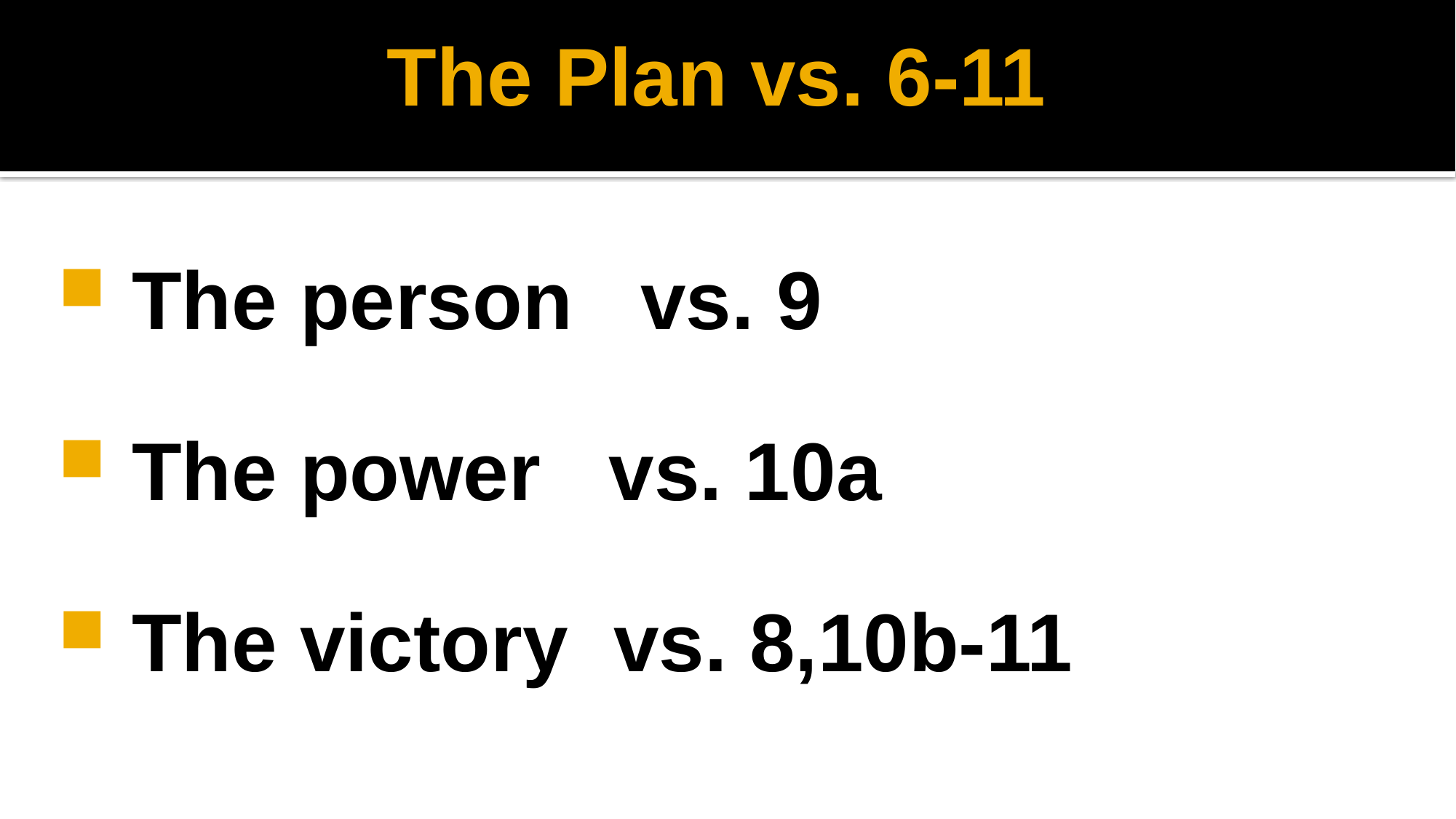

# The Plan vs. 6-11
 The person   vs. 9

 The power   vs. 10a

 The victory  vs. 8,10b-11